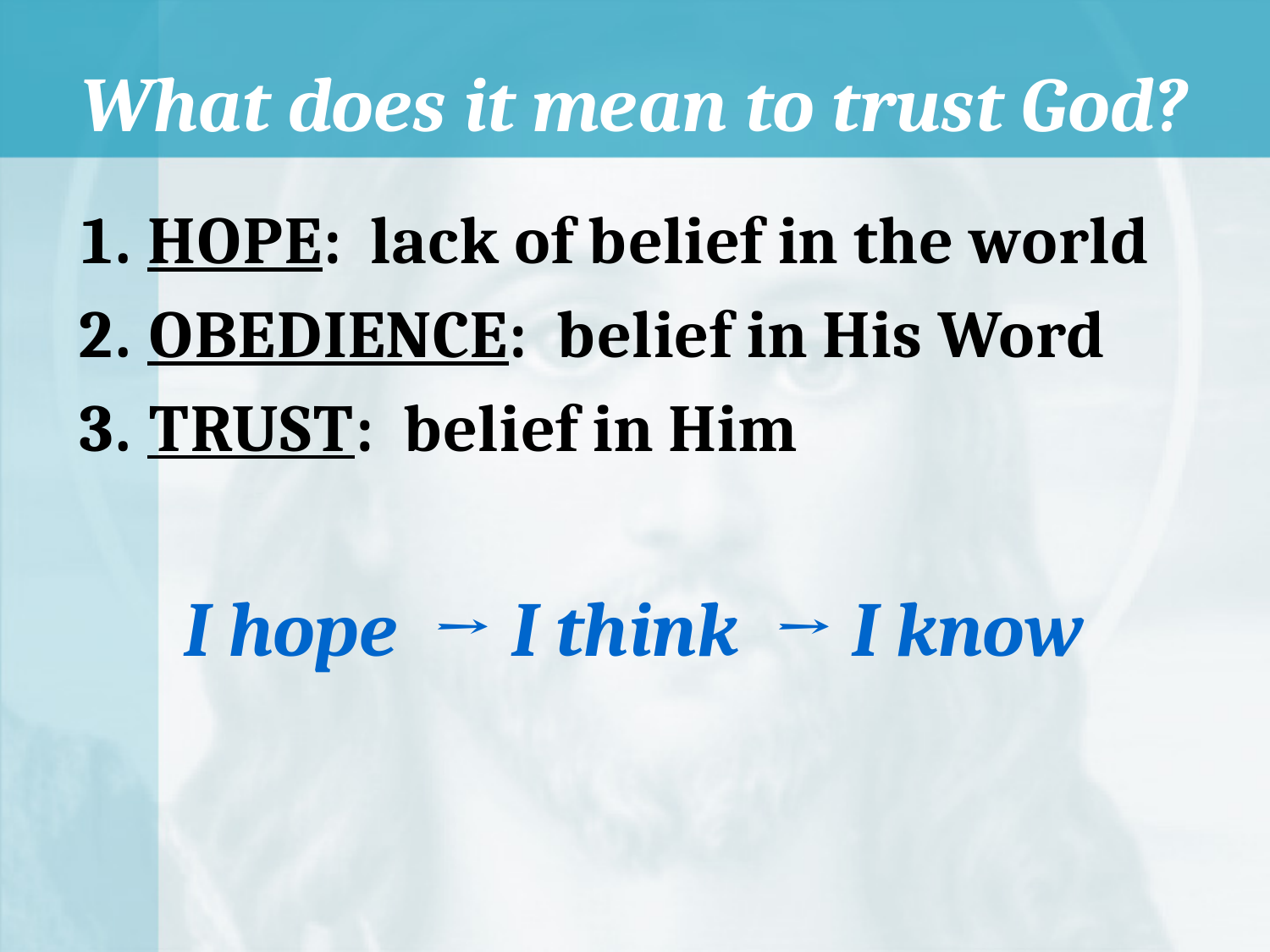

# What does it mean to trust God?
HOPE:  lack of belief in the world
OBEDIENCE:  belief in His Word
TRUST:  belief in Him

I hope  → I think  → I know